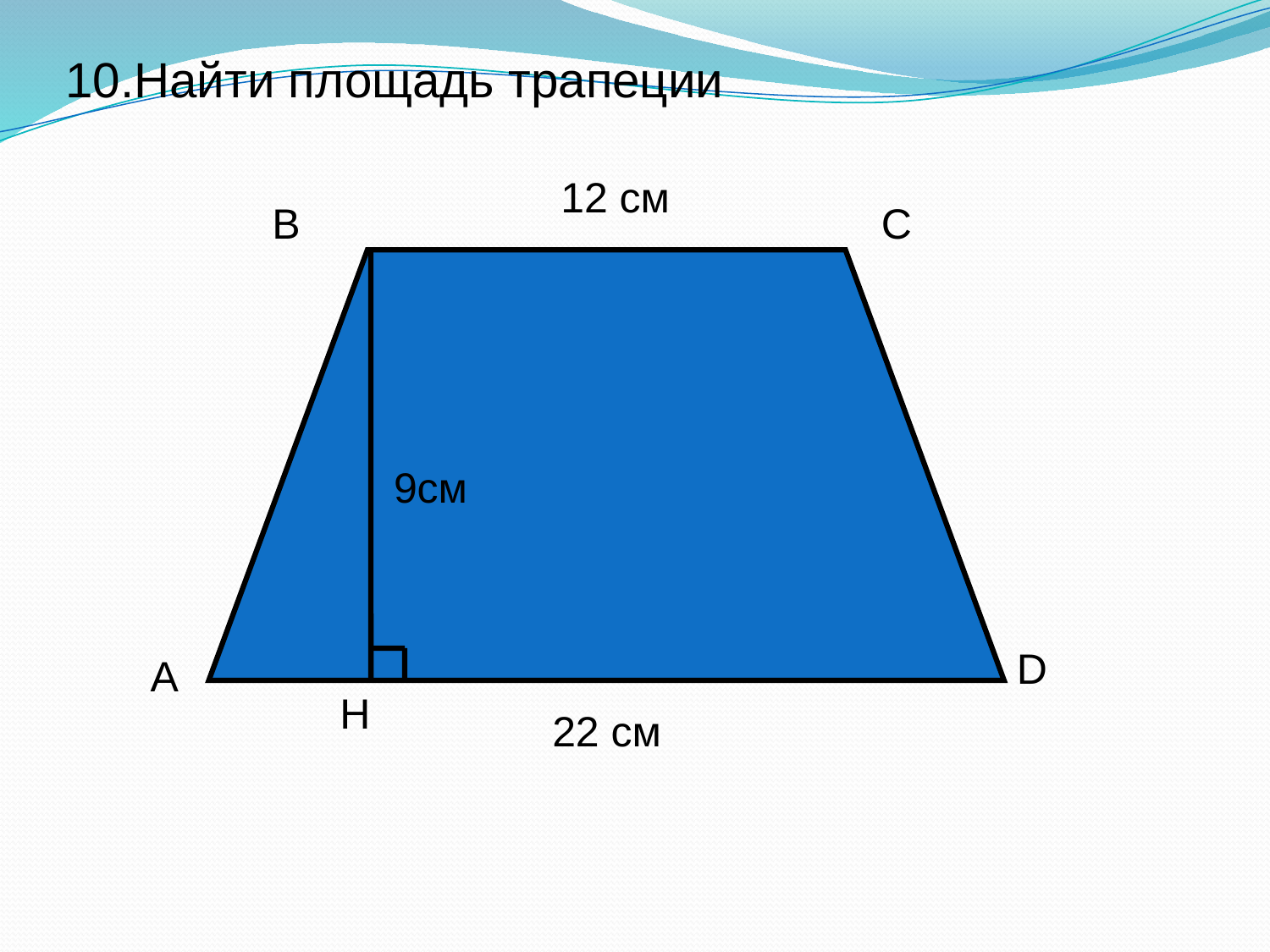

10.Найти площадь трапеции
12 см
B
C

D
A

H
9см
22 см